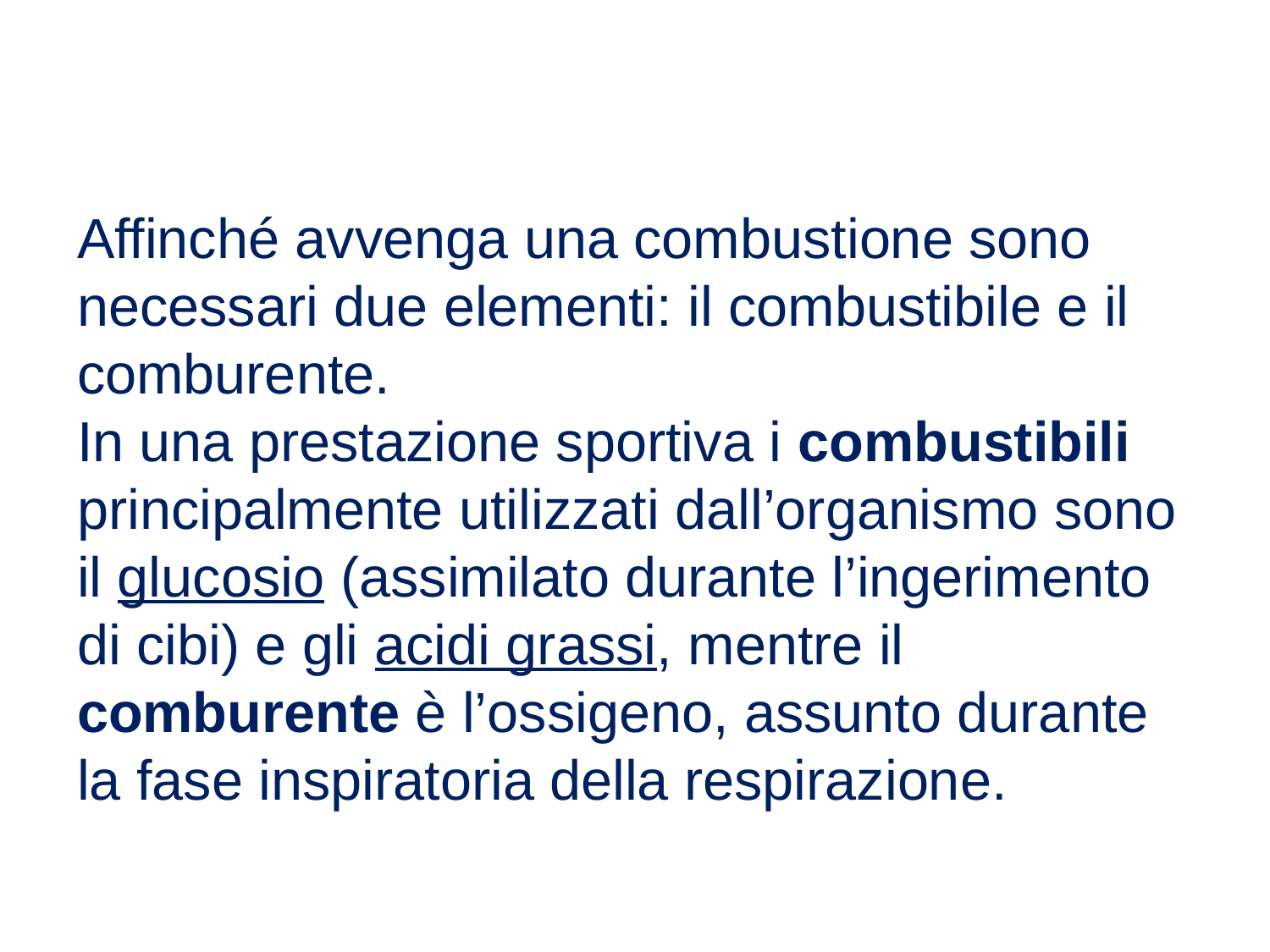

Affinché avvenga una combustione sono necessari due elementi: il combustibile e il comburente.
In una prestazione sportiva i combustibili principalmente utilizzati dall’organismo sono il glucosio (assimilato durante l’ingerimento di cibi) e gli acidi grassi, mentre il comburente è l’ossigeno, assunto durante la fase inspiratoria della respirazione.